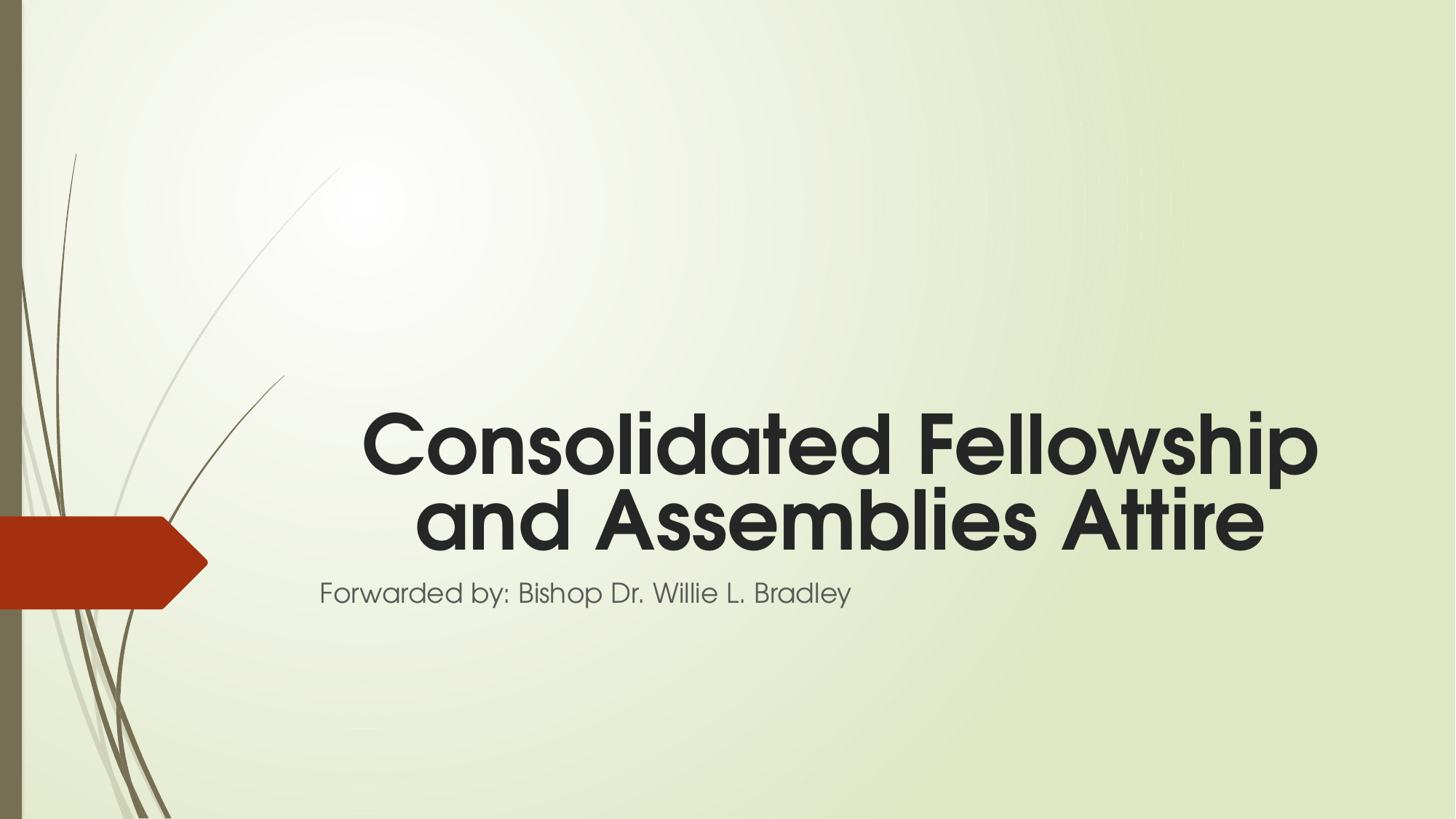

# Consolidated Fellowship and Assemblies Attire
Forwarded by: Bishop Dr. Willie L. Bradley